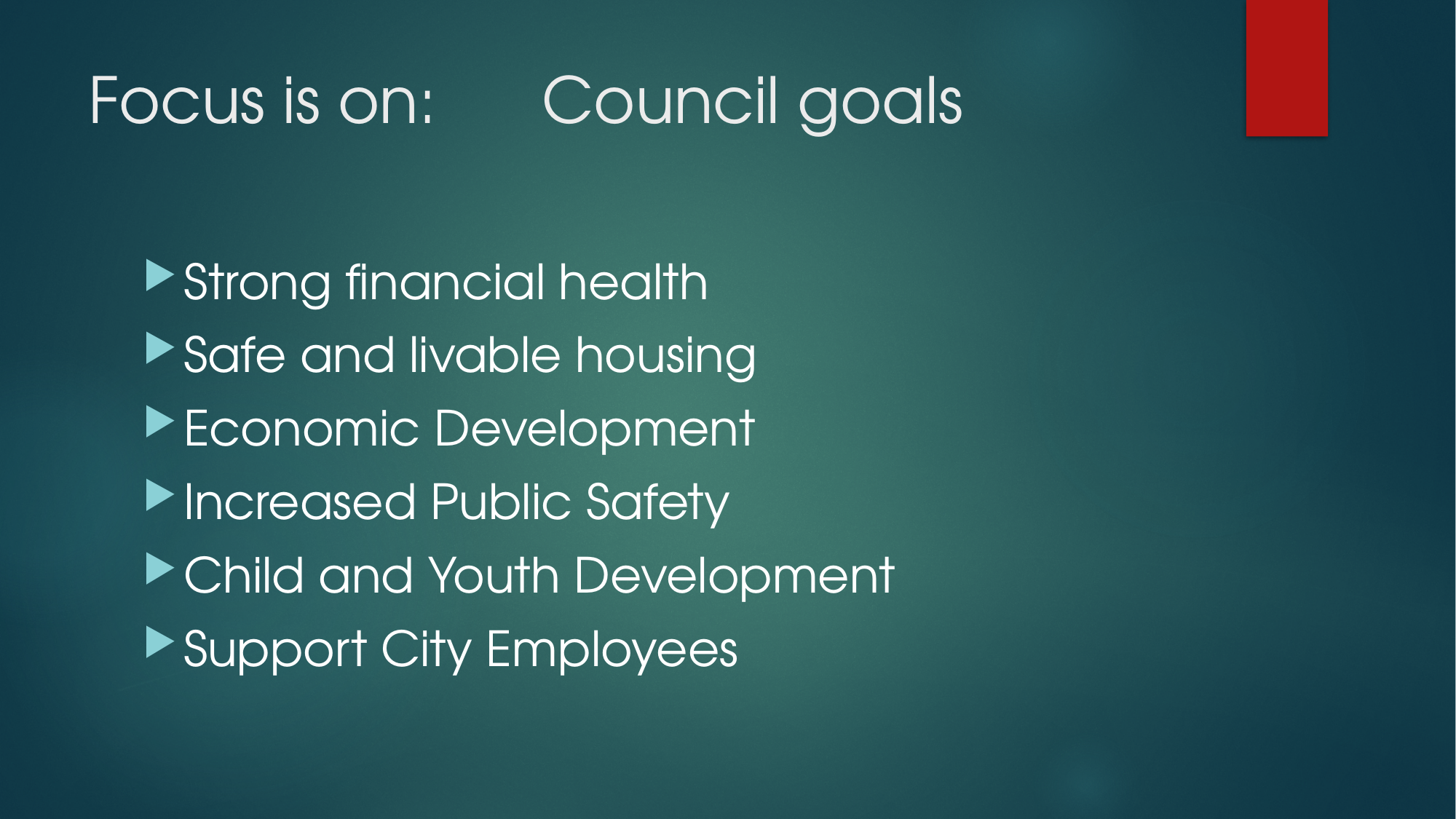

# Focus is on:      Council goals
Strong financial health
Safe and livable housing
Economic Development
Increased Public Safety
Child and Youth Development
Support City Employees